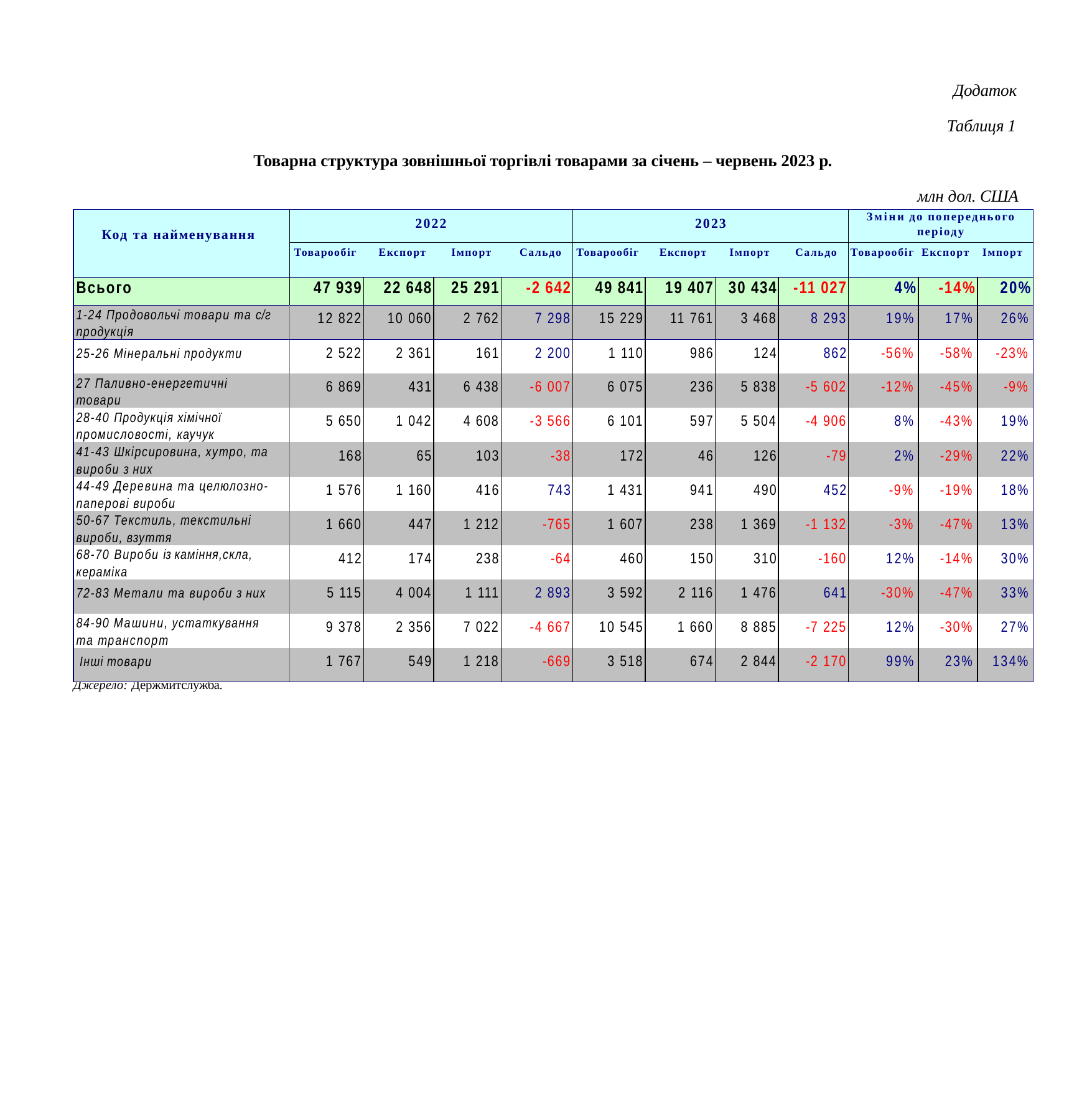

Додаток
Таблиця 1
Товарна структура зовнішньої торгівлі товарами за січень – червень 2023 р.
млн дол. США
| Код та найменування | 2022 |  |  |  | 2023 |  |  |  | Зміни до попереднього періоду |  |  |
| --- | --- | --- | --- | --- | --- | --- | --- | --- | --- | --- | --- |
|  | Товарообіг Експорт Імпорт Сальдо |  |  |  | Товарообіг Експорт Імпорт Сальдо |  |  |  | Товарообіг Експорт Імпорт |  |  |
| Всього | 47 939 | 22 648 | 25 291 | -2 642 | 49 841 | 19 407 | 30 434 | -11 027 | 4% | -14% | 20% |
| 1-24 Продовольчі товари та с/г продукція | 12 822 | 10 060 | 2 762 | 7 298 | 15 229 | 11 761 | 3 468 | 8 293 | 19% | 17% | 26% |
| 25-26 Мінеральні продукти | 2 522 | 2 361 | 161 | 2 200 | 1 110 | 986 | 124 | 862 | -56% | -58% | -23% |
| 27 Паливно-енергетичні товари | 6 869 | 431 | 6 438 | -6 007 | 6 075 | 236 | 5 838 | -5 602 | -12% | -45% | -9% |
| 28-40 Продукція хімічної промисловості, каучук | 5 650 | 1 042 | 4 608 | -3 566 | 6 101 | 597 | 5 504 | -4 906 | 8% | -43% | 19% |
| 41-43 Шкірсировина, хутро, та вироби з них | 168 | 65 | 103 | -38 | 172 | 46 | 126 | -79 | 2% | -29% | 22% |
| 44-49 Деревина та целюлозно- паперові вироби | 1 576 | 1 160 | 416 | 743 | 1 431 | 941 | 490 | 452 | -9% | -19% | 18% |
| 50-67 Текстиль, текстильні вироби, взуття | 1 660 | 447 | 1 212 | -765 | 1 607 | 238 | 1 369 | -1 132 | -3% | -47% | 13% |
| 68-70 Вироби із каміння,скла, кераміка | 412 | 174 | 238 | -64 | 460 | 150 | 310 | -160 | 12% | -14% | 30% |
| 72-83 Метали та вироби з них | 5 115 | 4 004 | 1 111 | 2 893 | 3 592 | 2 116 | 1 476 | 641 | -30% | -47% | 33% |
| 84-90 Машини, устаткування та транспорт | 9 378 | 2 356 | 7 022 | -4 667 | 10 545 | 1 660 | 8 885 | -7 225 | 12% | -30% | 27% |
| Інші товари | 1 767 | 549 | 1 218 | -669 | 3 518 | 674 | 2 844 | -2 170 | 99% | 23% | 134% |
Джерело: Держмитслужба.